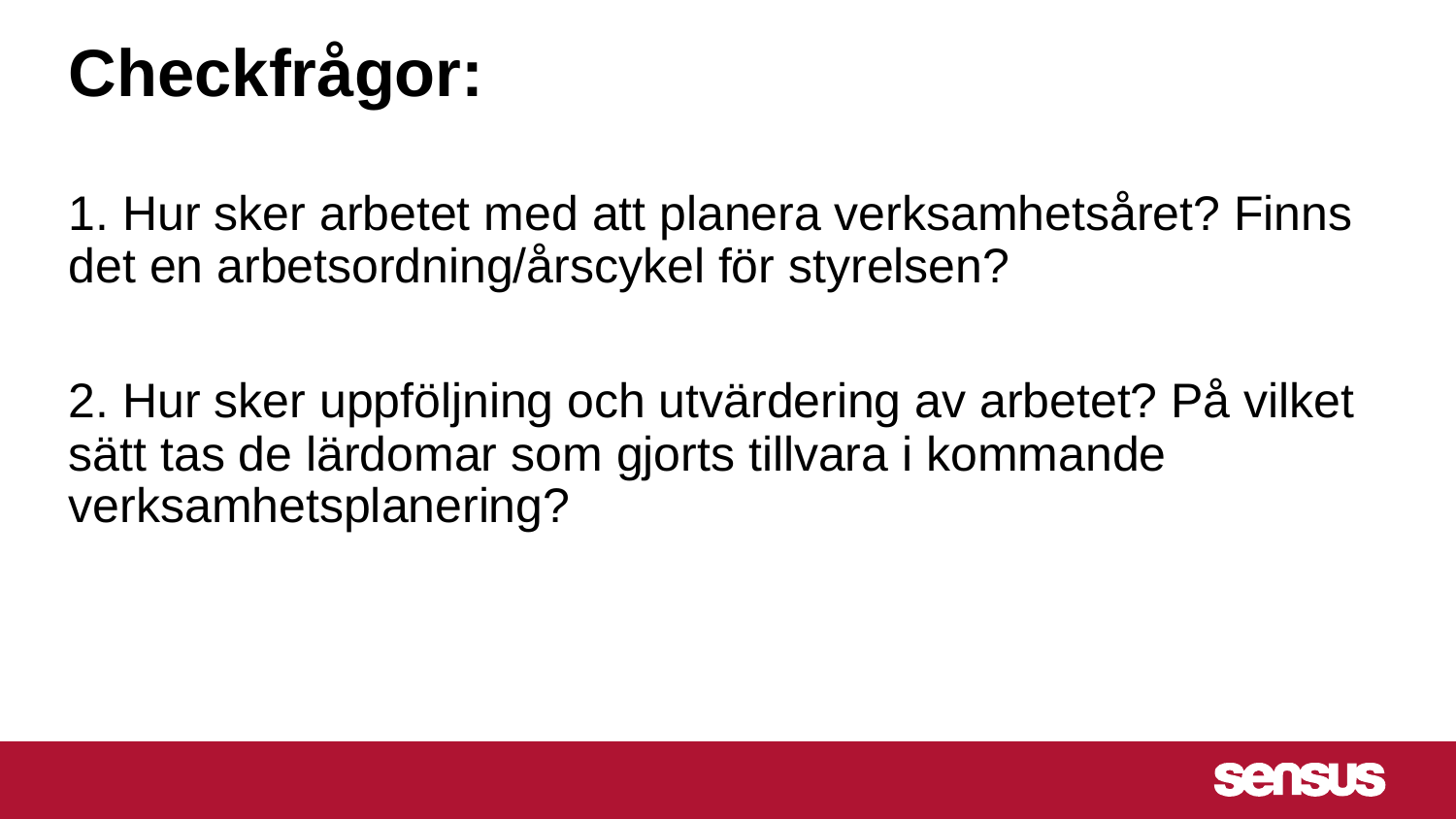

# Checkfrågor:
1. Hur sker arbetet med att planera verksamhetsåret? Finns det en arbetsordning/årscykel för styrelsen?

2. Hur sker uppföljning och utvärdering av arbetet? På vilket sätt tas de lärdomar som gjorts tillvara i kommande verksamhetsplanering?